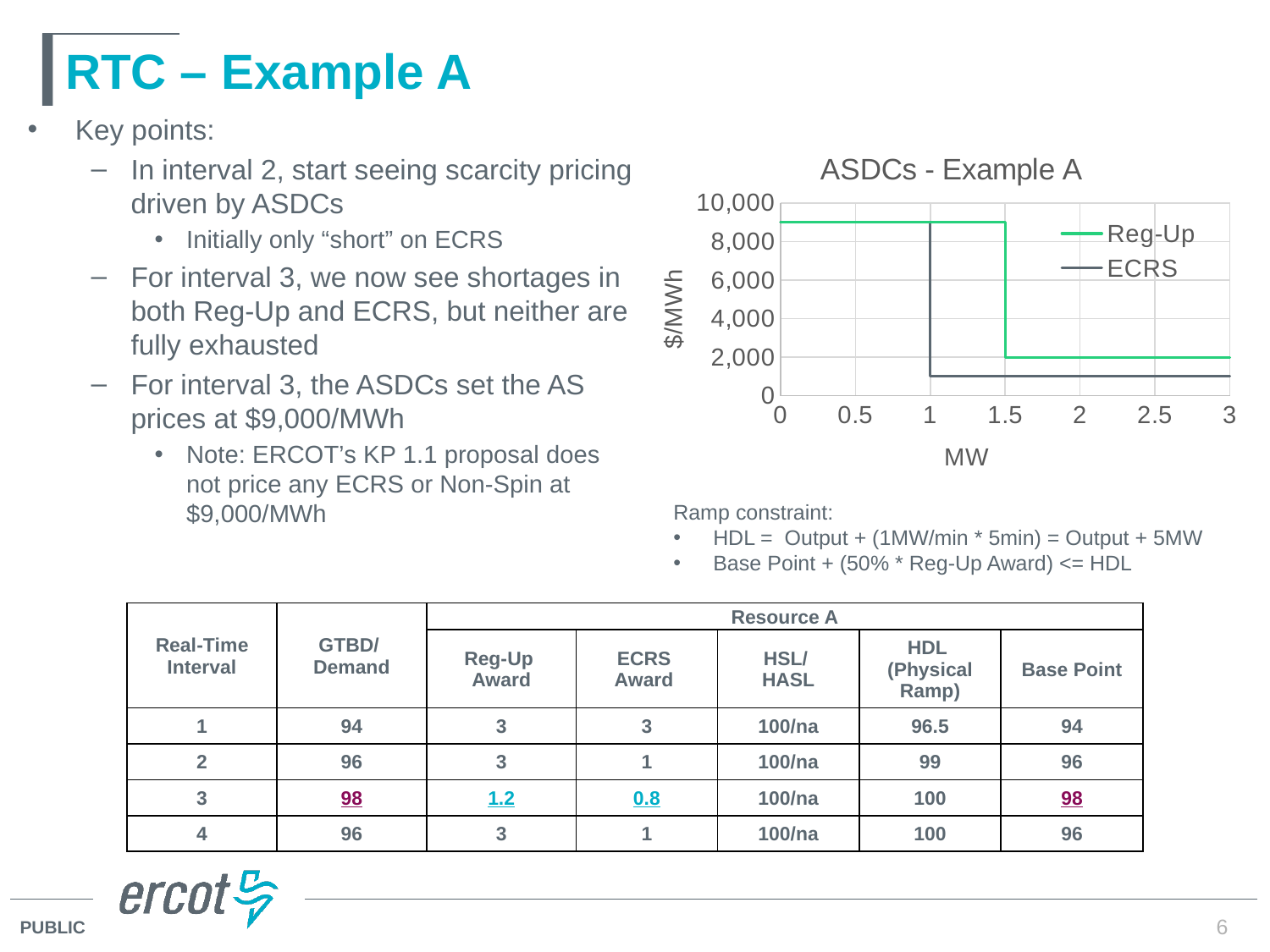

# RTC – Example A
Key points:
In interval 2, start seeing scarcity pricing driven by ASDCs
Initially only “short” on ECRS
For interval 3, we now see shortages in both Reg-Up and ECRS, but neither are fully exhausted
For interval 3, the ASDCs set the AS prices at $9,000/MWh
Note: ERCOT’s KP 1.1 proposal does not price any ECRS or Non-Spin at $9,000/MWh

### Chart: ASDCs - Example A

| Category |  |  |
|---|---|---|
Ramp constraint:
HDL =  Output + (1MW/min * 5min) = Output + 5MW
Base Point + (50% * Reg-Up Award) <= HDL
| Real-Time Interval | GTBD/ Demand | Resource A |  |  |  |  |
| --- | --- | --- | --- | --- | --- | --- |
|  |  | Reg-Up Award | ECRS Award | HSL/ HASL | HDL (Physical Ramp) | Base Point |
| 1 | 94 | 3 | 3 | 100/na | 96.5 | 94 |
| 2 | 96 | 3 | 1 | 100/na | 99 | 96 |
| 3 | 98 | 1.2 | 0.8 | 100/na | 100 | 98 |
| 4 | 96 | 3 | 1 | 100/na | 100 | 96 |
6